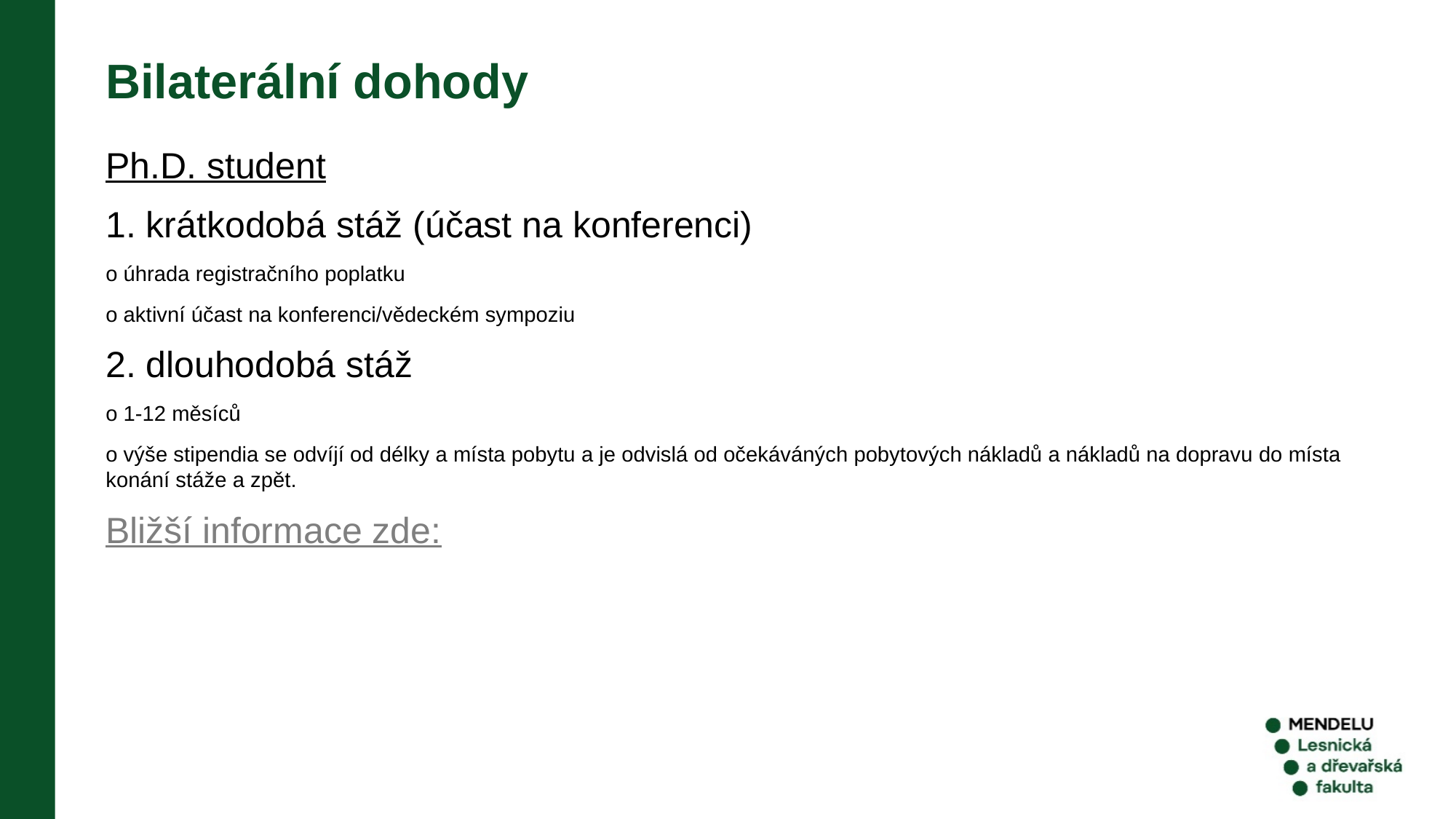

Bilaterální dohody
Ph.D. student
1. krátkodobá stáž (účast na konferenci)
o úhrada registračního poplatku
o aktivní účast na konferenci/vědeckém sympoziu
2. dlouhodobá stáž
o 1-12 měsíců
o výše stipendia se odvíjí od délky a místa pobytu a je odvislá od očekáváných pobytových nákladů a nákladů na dopravu do místa konání stáže a zpět.
Bližší informace zde: